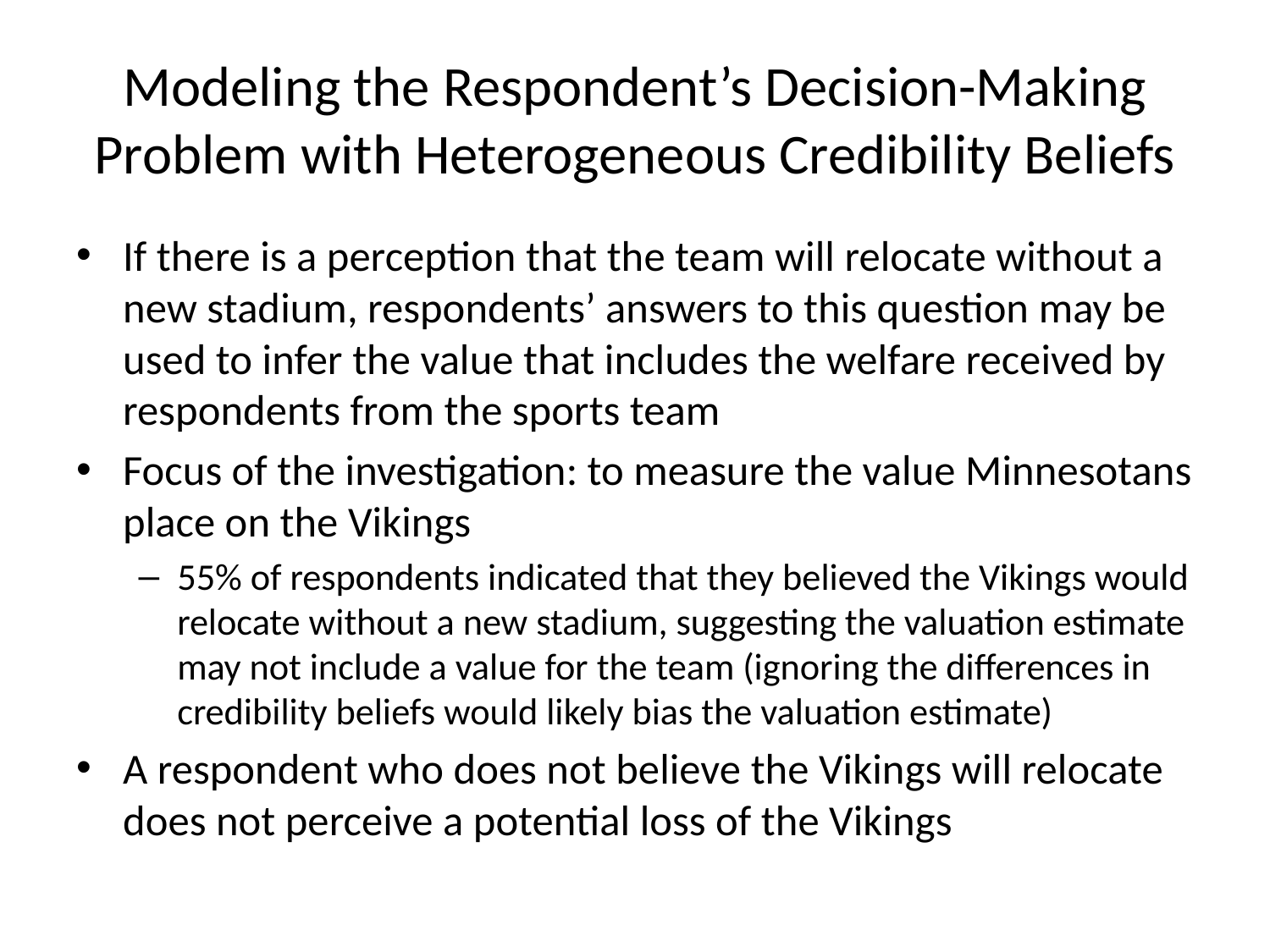

# Modeling the Respondent’s Decision-Making Problem with Heterogeneous Credibility Beliefs
If there is a perception that the team will relocate without a new stadium, respondents’ answers to this question may be used to infer the value that includes the welfare received by respondents from the sports team
Focus of the investigation: to measure the value Minnesotans place on the Vikings
55% of respondents indicated that they believed the Vikings would relocate without a new stadium, suggesting the valuation estimate may not include a value for the team (ignoring the differences in credibility beliefs would likely bias the valuation estimate)
A respondent who does not believe the Vikings will relocate does not perceive a potential loss of the Vikings